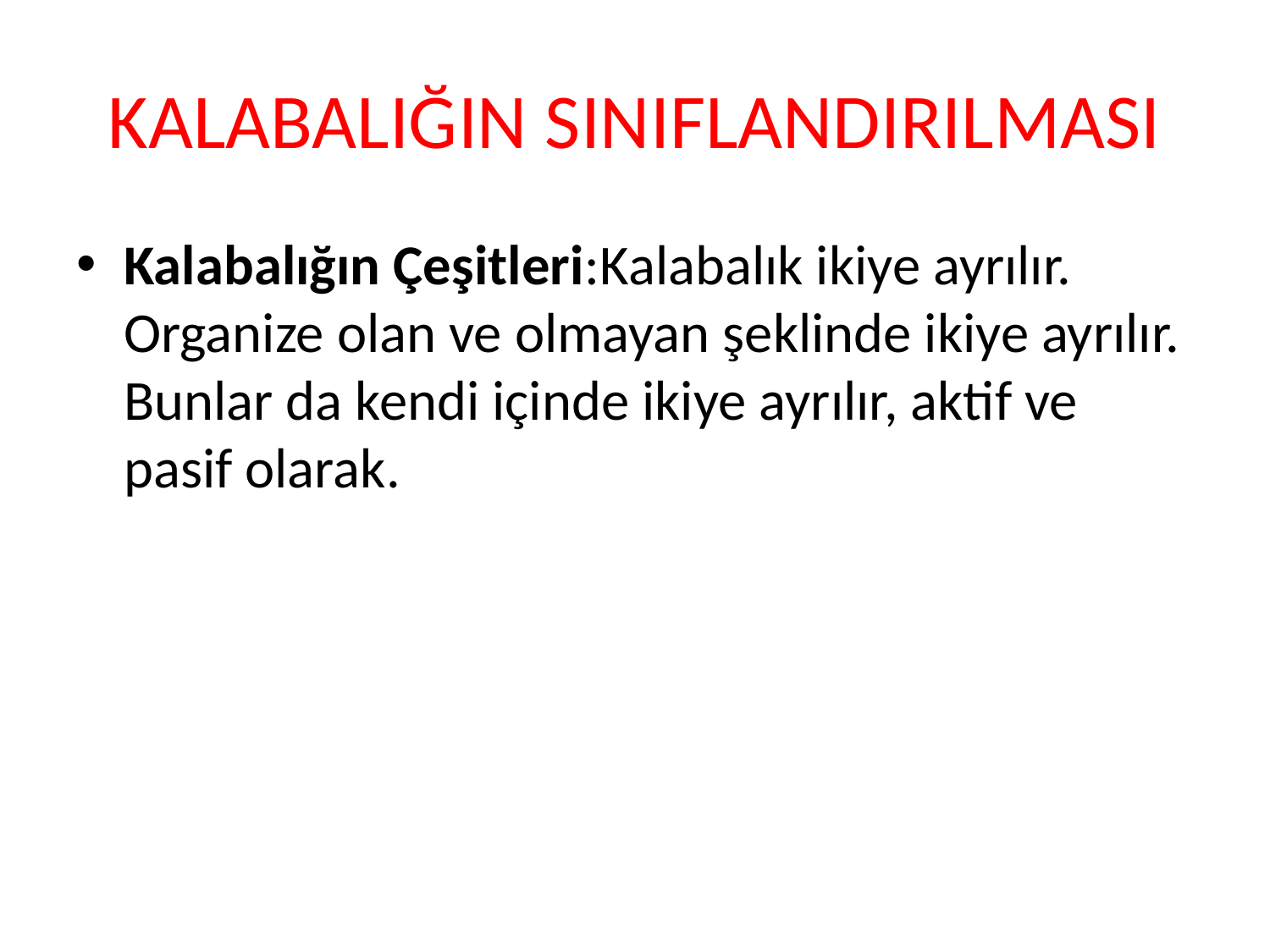

# KALABALIĞIN SINIFLANDIRILMASI
Kalabalığın Çeşitleri:Kalabalık ikiye ayrılır. Organize olan ve olmayan şeklinde ikiye ayrılır. Bunlar da kendi içinde ikiye ayrılır, aktif ve pasif olarak.